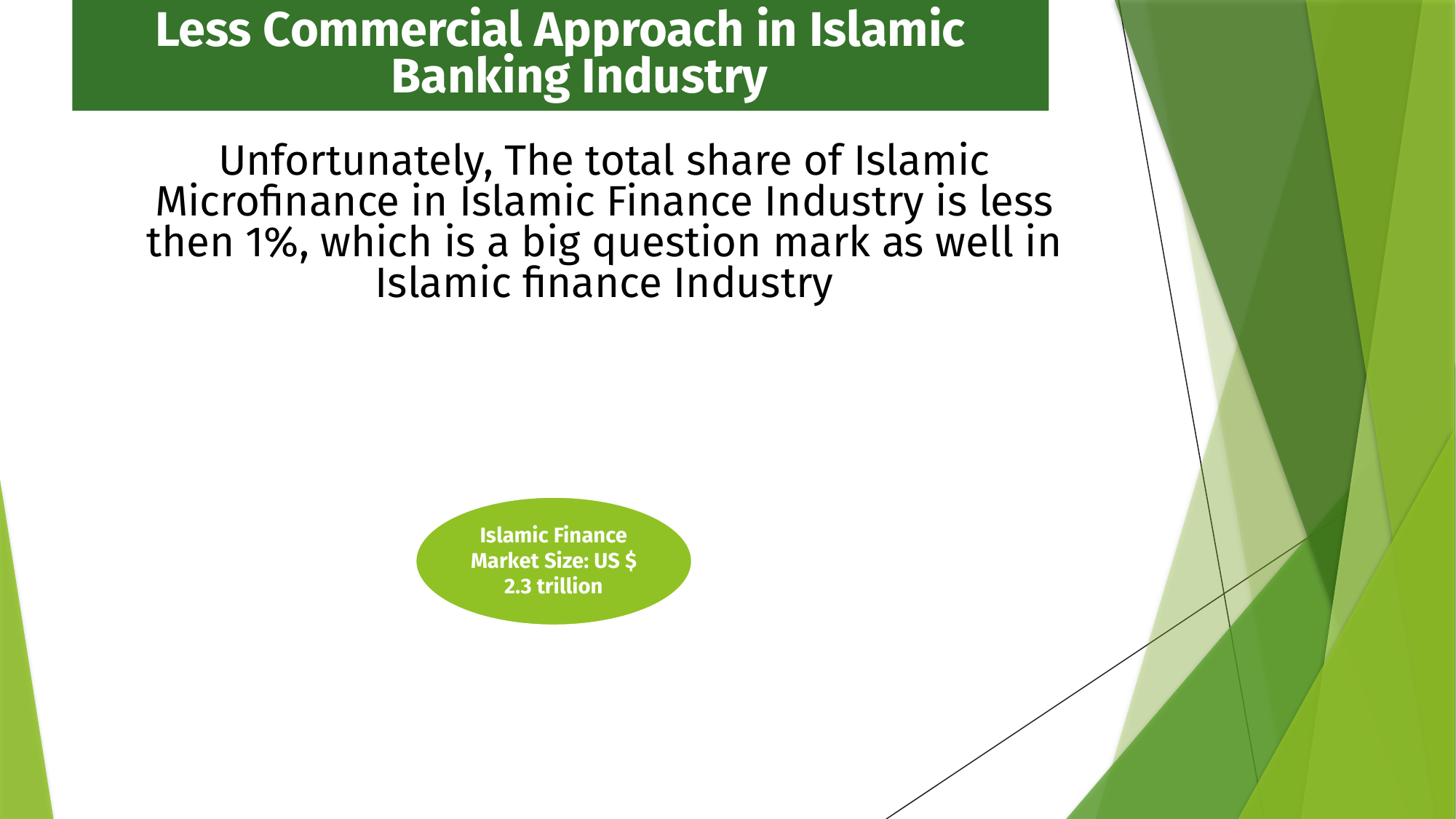

# Less Commercial Approach in Islamic Banking Industry
	Unfortunately, The total share of Islamic Microfinance in Islamic Finance Industry is less then 1%, which is a big question mark as well in Islamic finance Industry
Islamic Finance Market Size: US $ 2.3 trillion